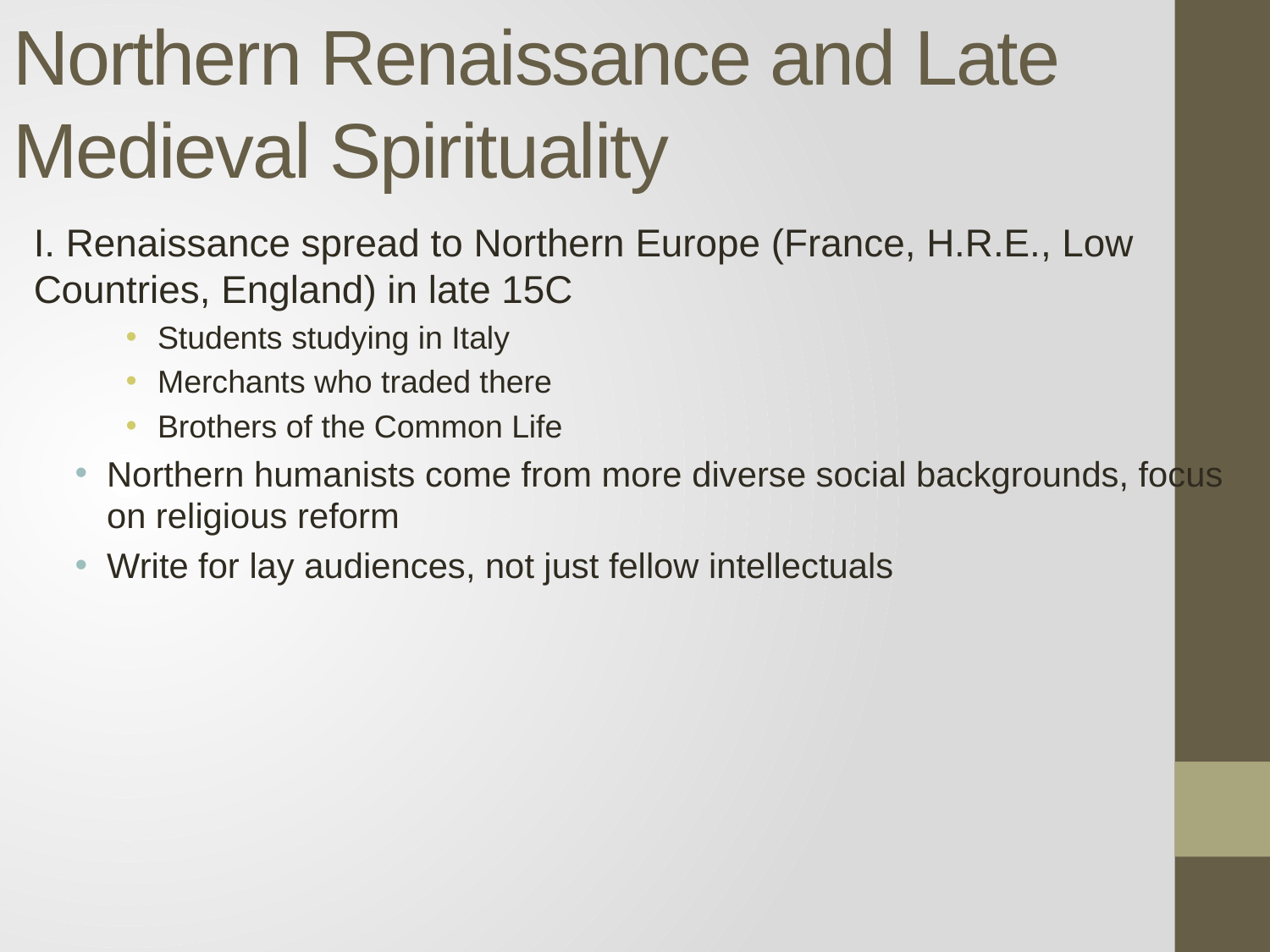

# Northern Renaissance and Late Medieval Spirituality
I. Renaissance spread to Northern Europe (France, H.R.E., Low Countries, England) in late 15C
Students studying in Italy
Merchants who traded there
Brothers of the Common Life
Northern humanists come from more diverse social backgrounds, focus on religious reform
Write for lay audiences, not just fellow intellectuals